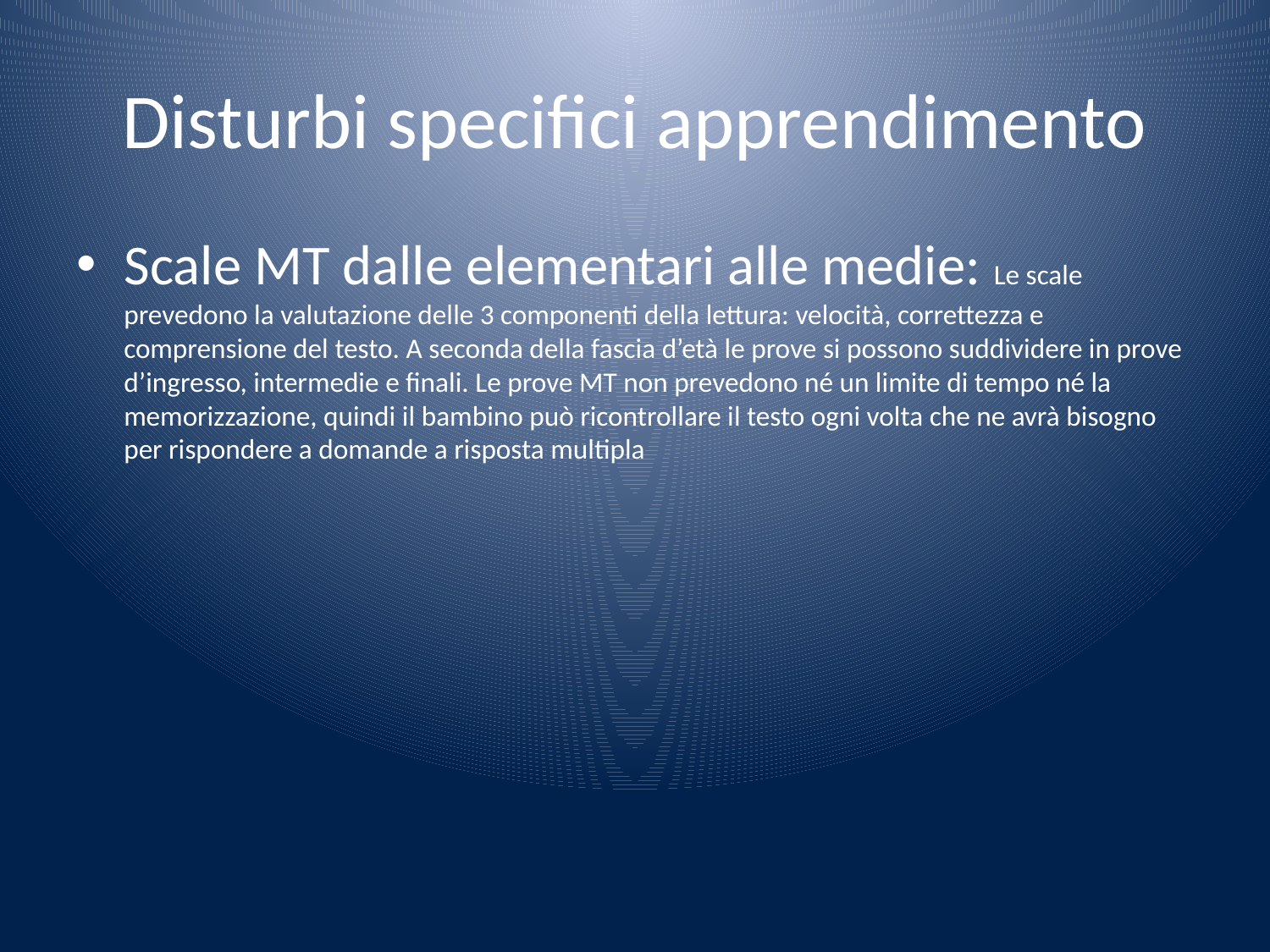

# Disturbi specifici apprendimento
Scale MT dalle elementari alle medie: Le scale prevedono la valutazione delle 3 componenti della lettura: velocità, correttezza e comprensione del testo. A seconda della fascia d’età le prove si possono suddividere in prove d’ingresso, intermedie e finali. Le prove MT non prevedono né un limite di tempo né la memorizzazione, quindi il bambino può ricontrollare il testo ogni volta che ne avrà bisogno per rispondere a domande a risposta multipla